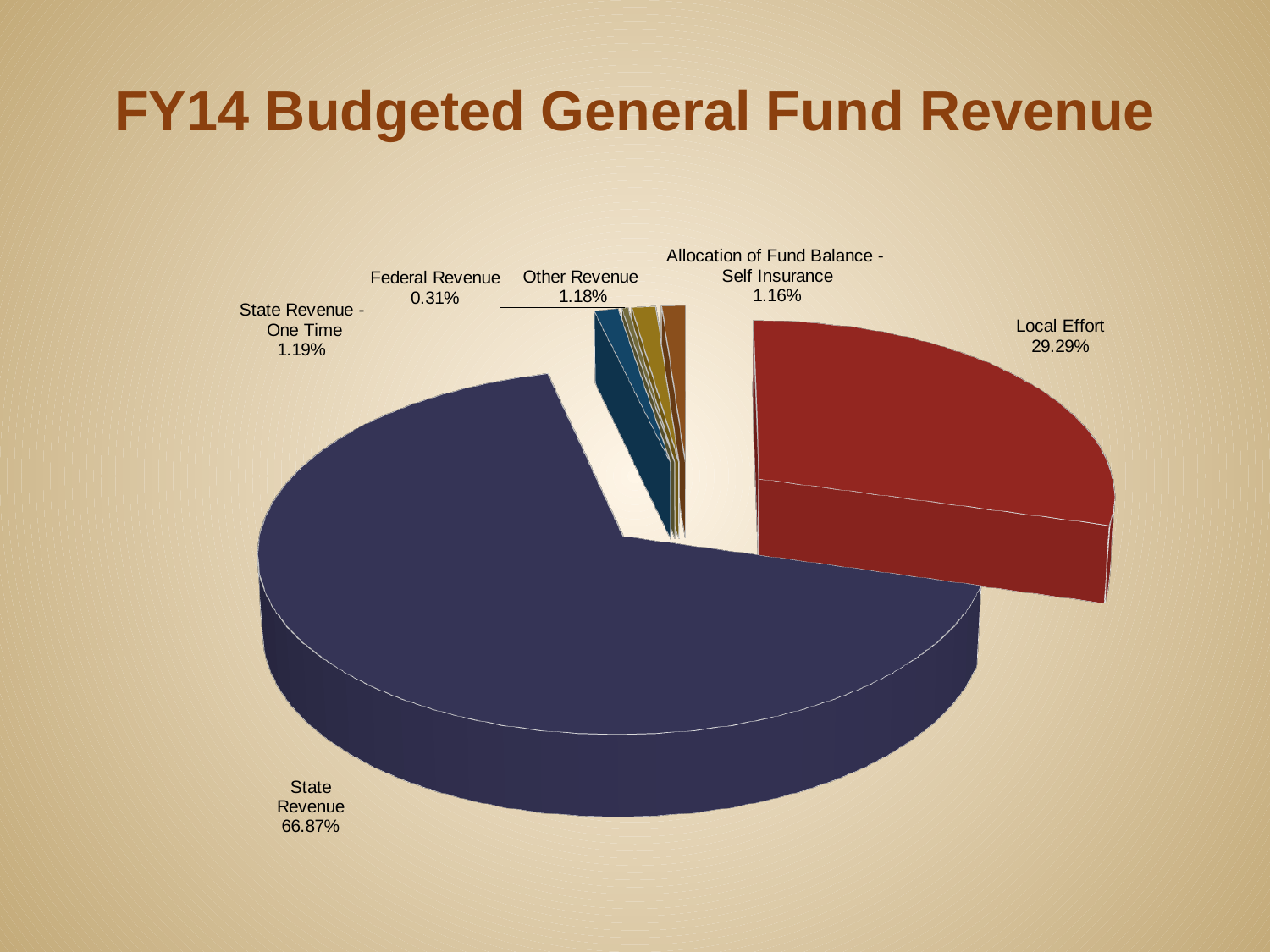

# FY14 Budgeted General Fund Revenue

[unsupported chart]